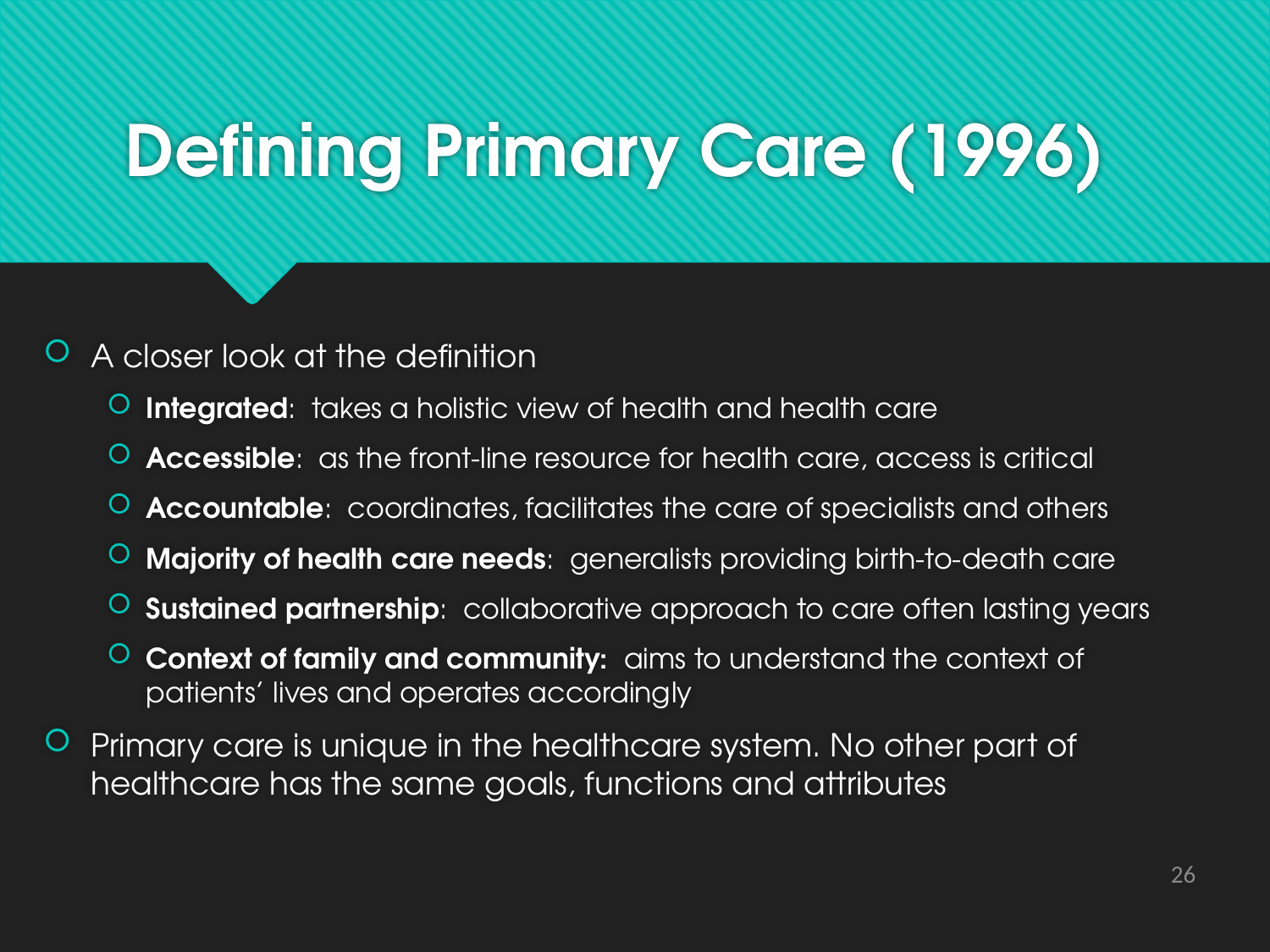

# Defining Primary Care (1996)
A closer look at the definition
Integrated:  takes a holistic view of health and health care
Accessible:  as the front-line resource for health care, access is critical
Accountable:  coordinates, facilitates the care of specialists and others
Majority of health care needs:  generalists providing birth-to-death care
Sustained partnership:  collaborative approach to care often lasting years
Context of family and community:  aims to understand the context of patients’ lives and operates accordingly
Primary care is unique in the healthcare system. No other part of healthcare has the same goals, functions and attributes
26